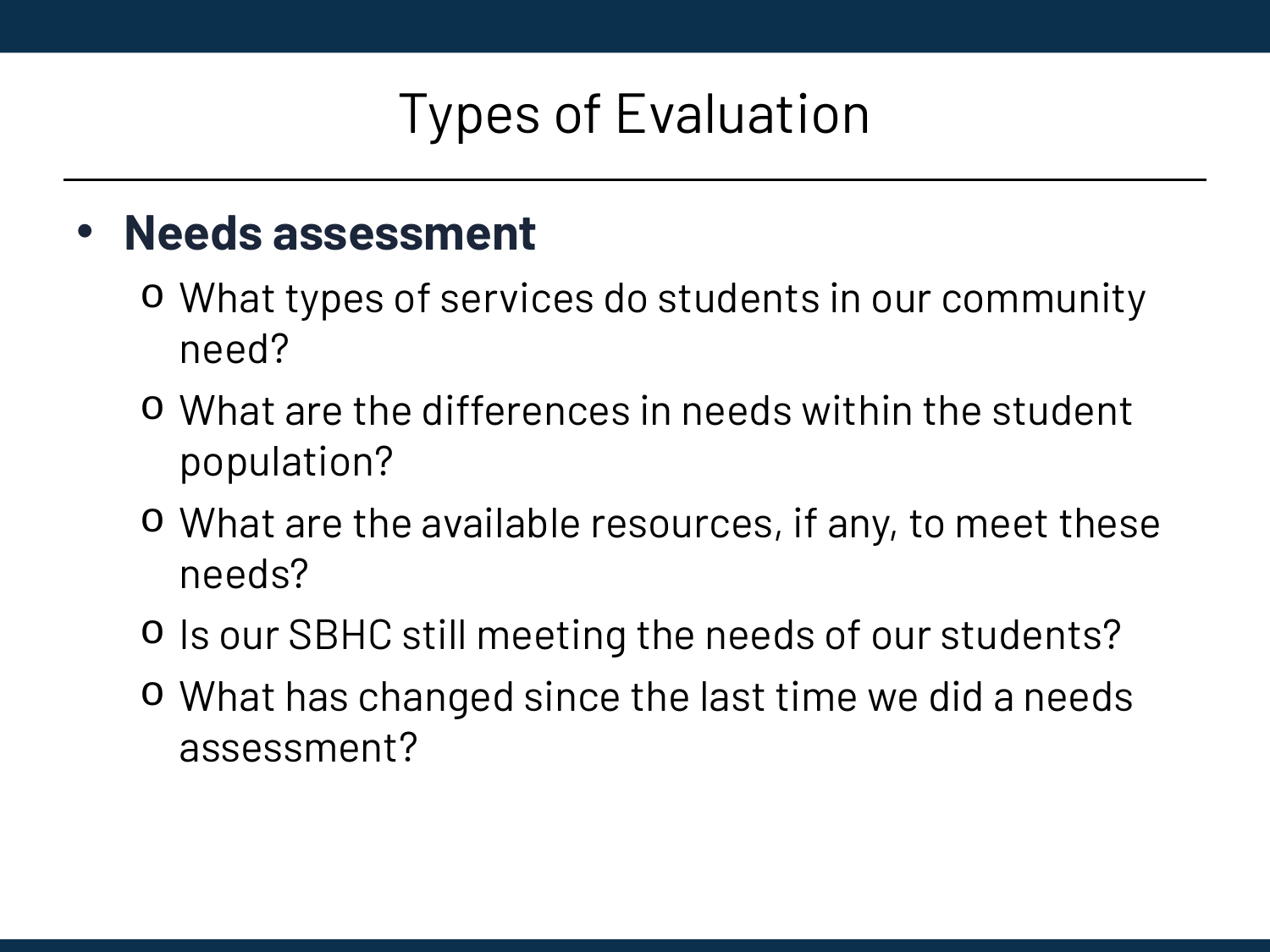

# Types of Evaluation
Needs assessment
What types of services do students in our community need?
What are the differences in needs within the student population?
What are the available resources, if any, to meet these needs?
Is our SBHC still meeting the needs of our students?
What has changed since the last time we did a needs assessment?